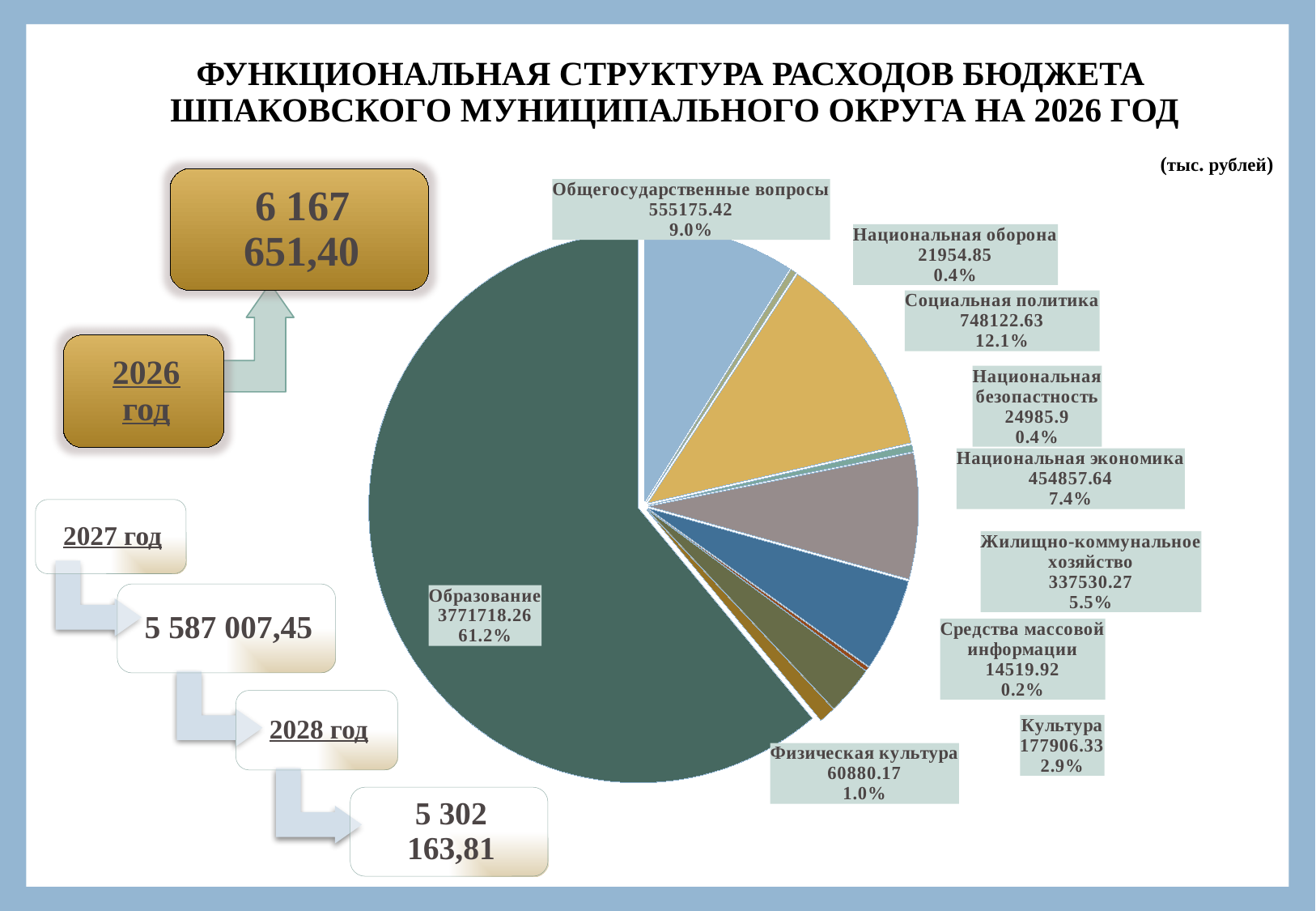

ФУНКЦИОНАЛЬНАЯ СТРУКТУРА РАСХОДОВ БЮДЖЕТА
ШПАКОВСКОГО МУНИЦИПАЛЬНОГО ОКРУГА НА 2026 ГОД
(тыс. рублей)

### Chart

| Category | Продажи |
|---|---|
| Общегосударственные вопросы | 555175.42 |
|  | None |
| Национальная оборона | 21954.85 |
| Социальная политика | 748122.63 |
| Национальная безопастность | 24985.9 |
| Национальная экономика | 454857.64 |
| Жилищно-коммунальное хозяйство | 337530.27 |
| Средства массовой информации | 14519.92 |
| Культура | 177906.33 |
| Физическая культура | 60880.17 |
| Образование | 3771718.26 |
2026 год
6 167 651,40
2027 год
5 587 007,45
2028 год
5 302 163,81